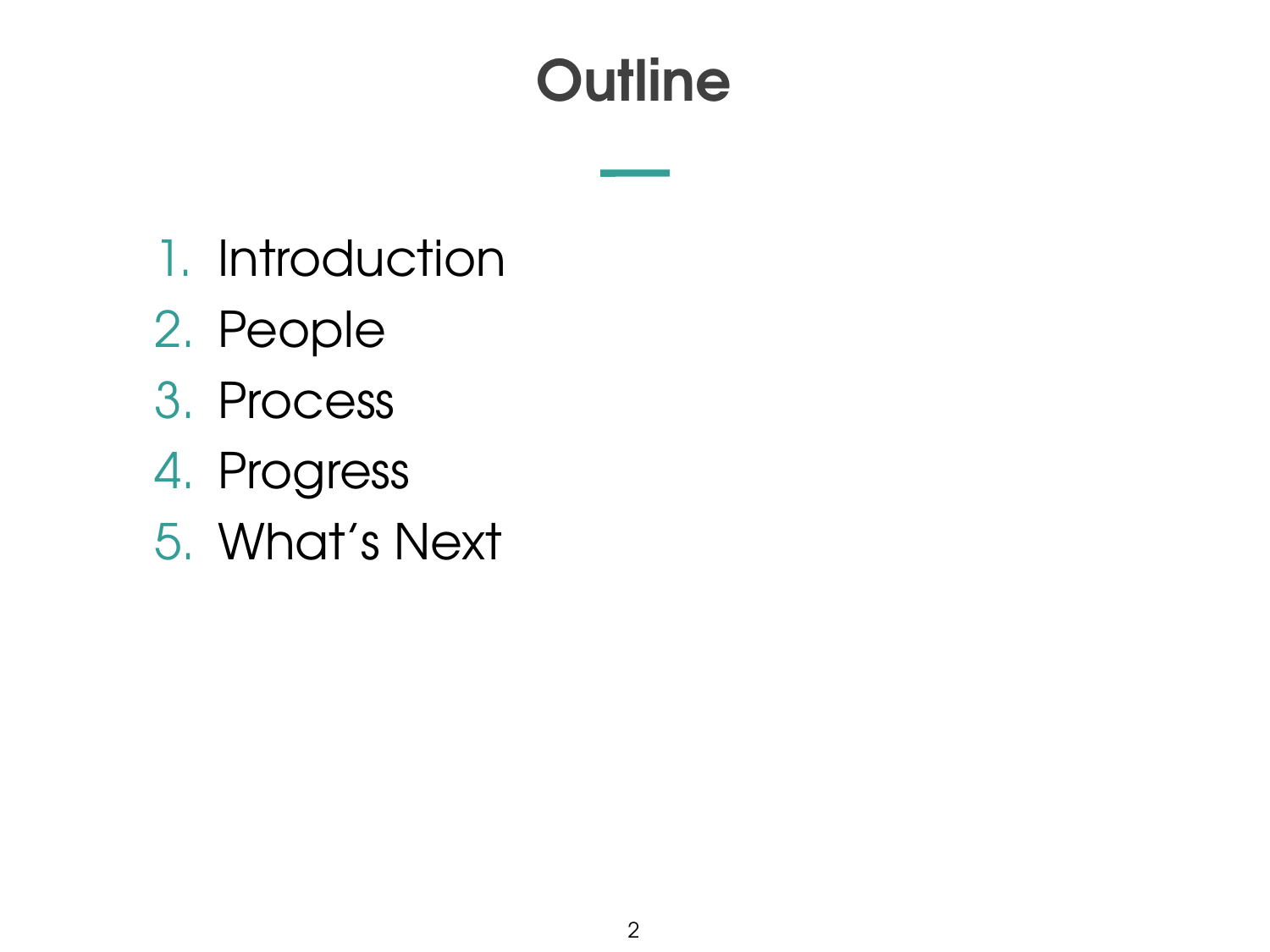

Outline
Introduction
People
Process
Progress
What’s Next